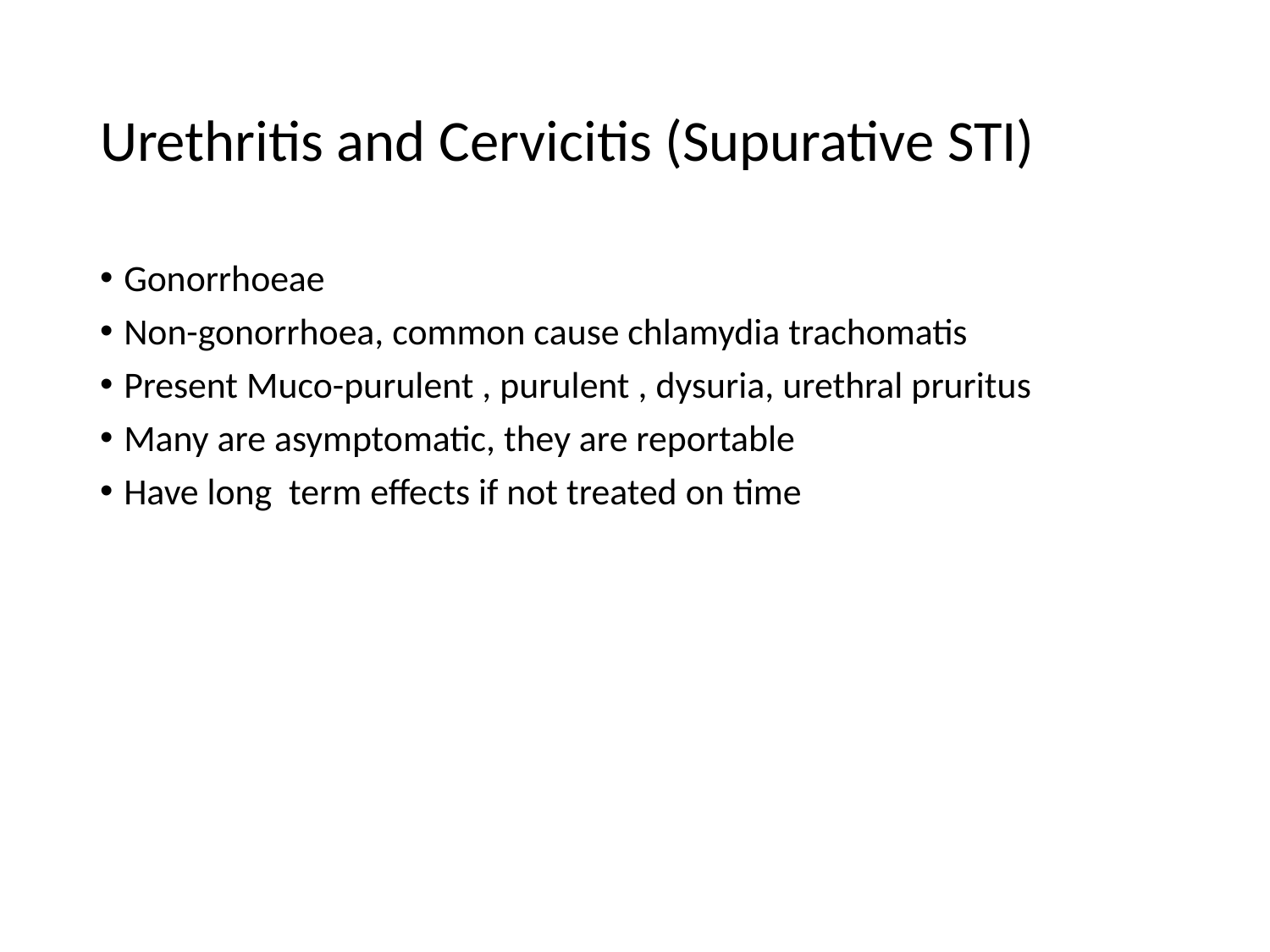

# Urethritis and Cervicitis (Supurative STI)
Gonorrhoeae
Non-gonorrhoea, common cause chlamydia trachomatis
Present Muco-purulent , purulent , dysuria, urethral pruritus
Many are asymptomatic, they are reportable
Have long  term effects if not treated on time